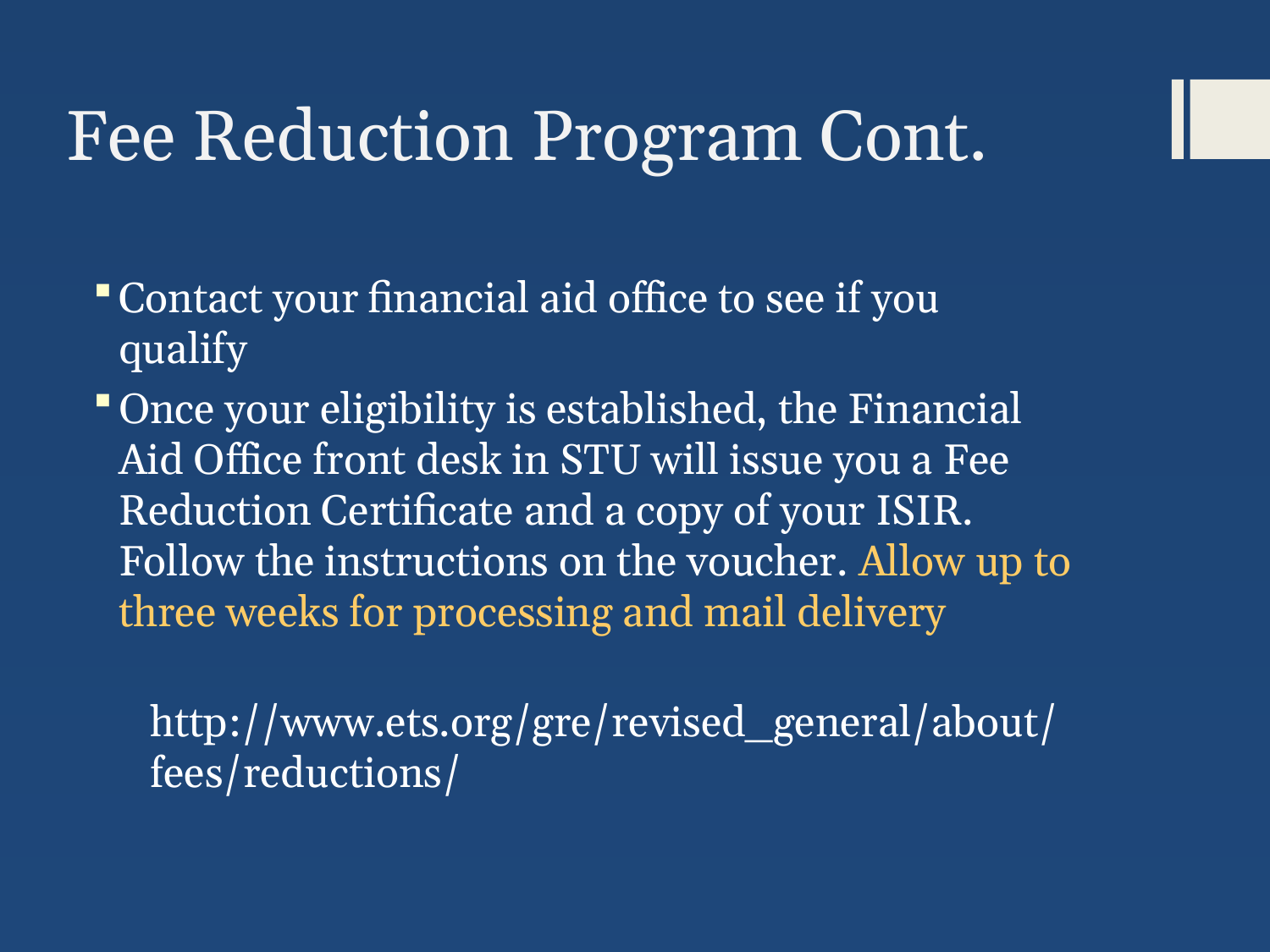

# Fee Reduction Program Cont.
Contact your financial aid office to see if you qualify
Once your eligibility is established, the Financial Aid Office front desk in STU will issue you a Fee Reduction Certificate and a copy of your ISIR. Follow the instructions on the voucher. Allow up to three weeks for processing and mail delivery
http://www.ets.org/gre/revised_general/about/fees/reductions/